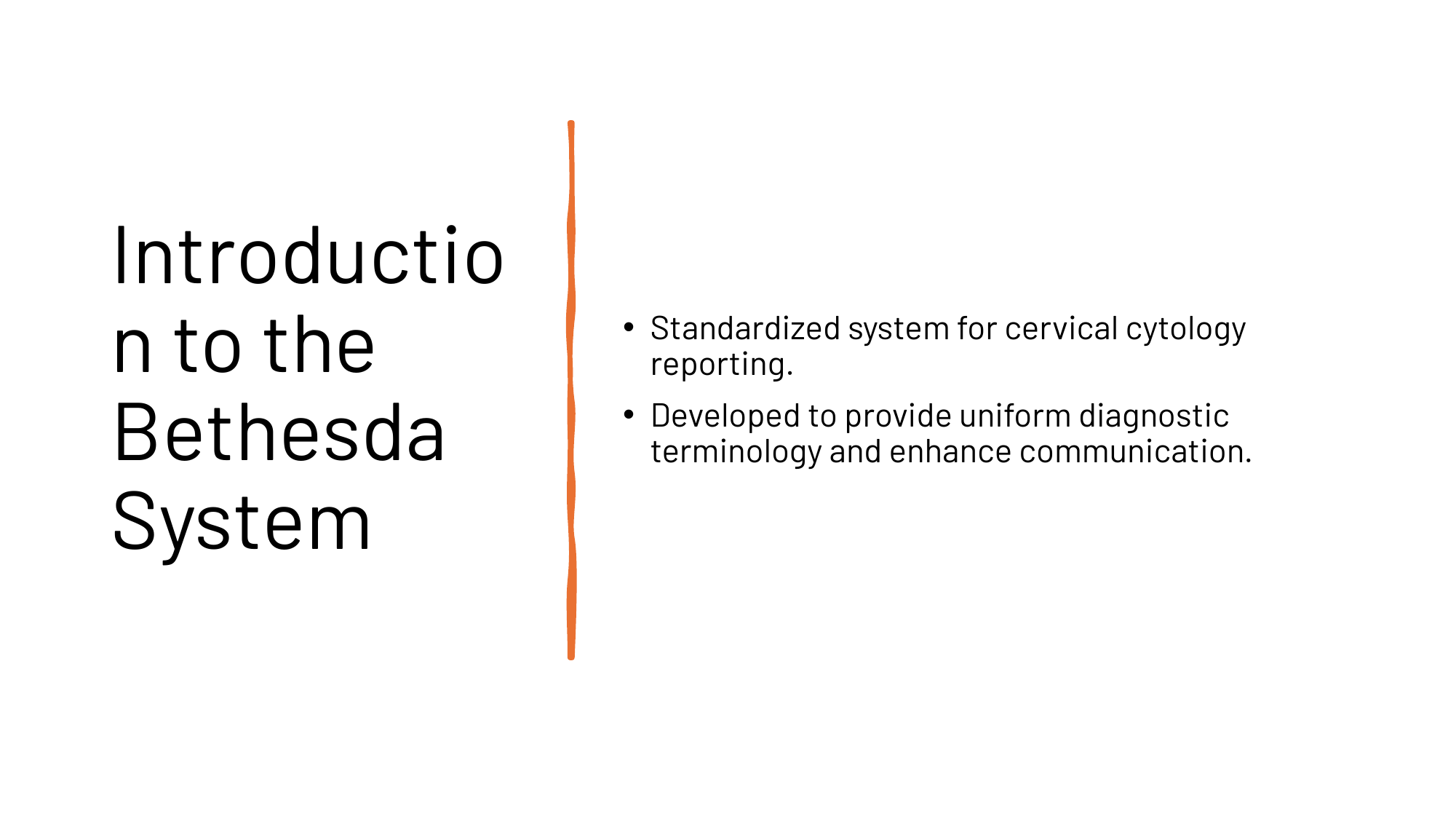

# Introduction to the Bethesda System
Standardized system for cervical cytology reporting.
Developed to provide uniform diagnostic terminology and enhance communication.